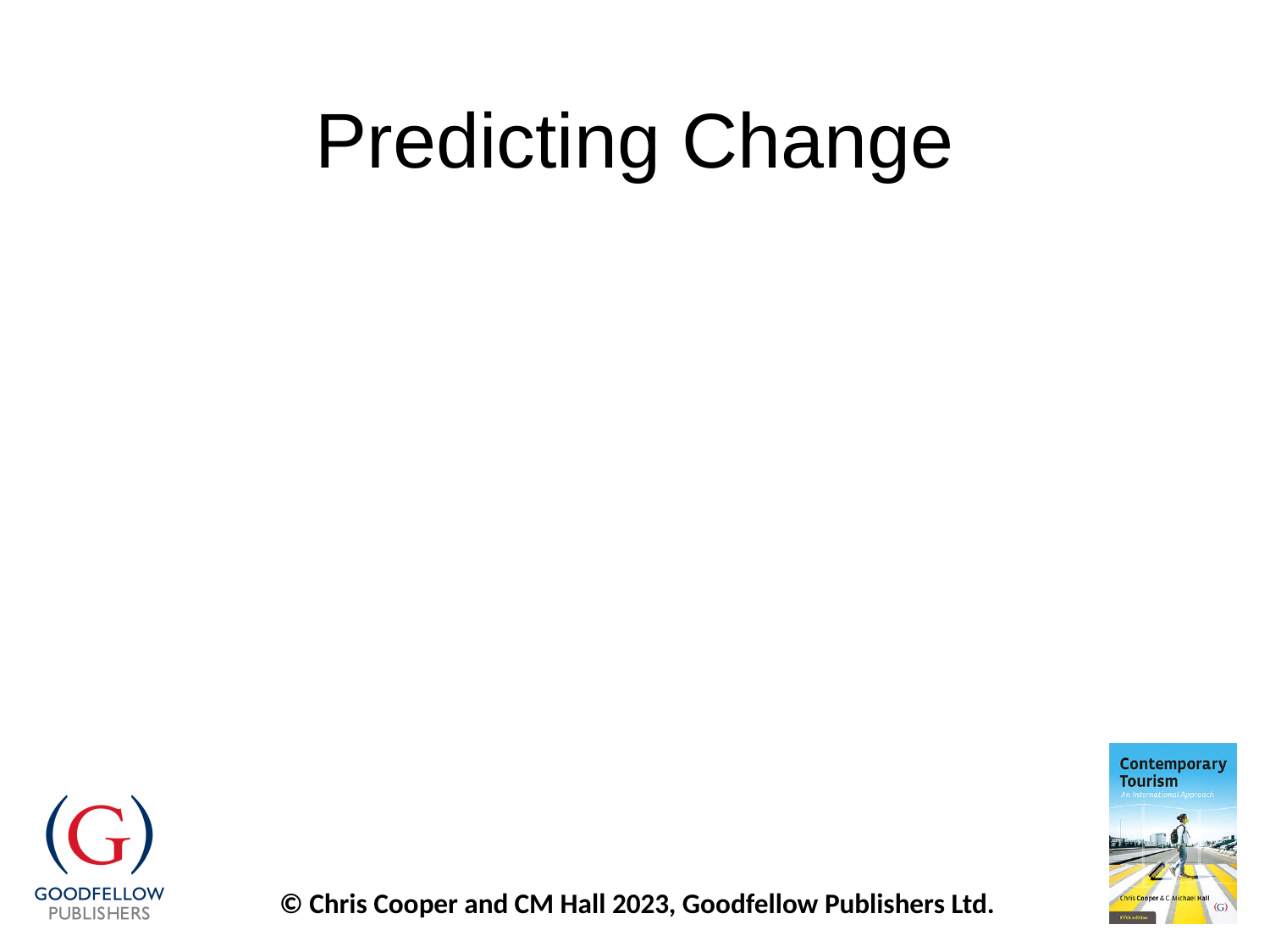

# Predicting Change
Causality difficult to determine
Difficulties in predicting tourist or business behaviour